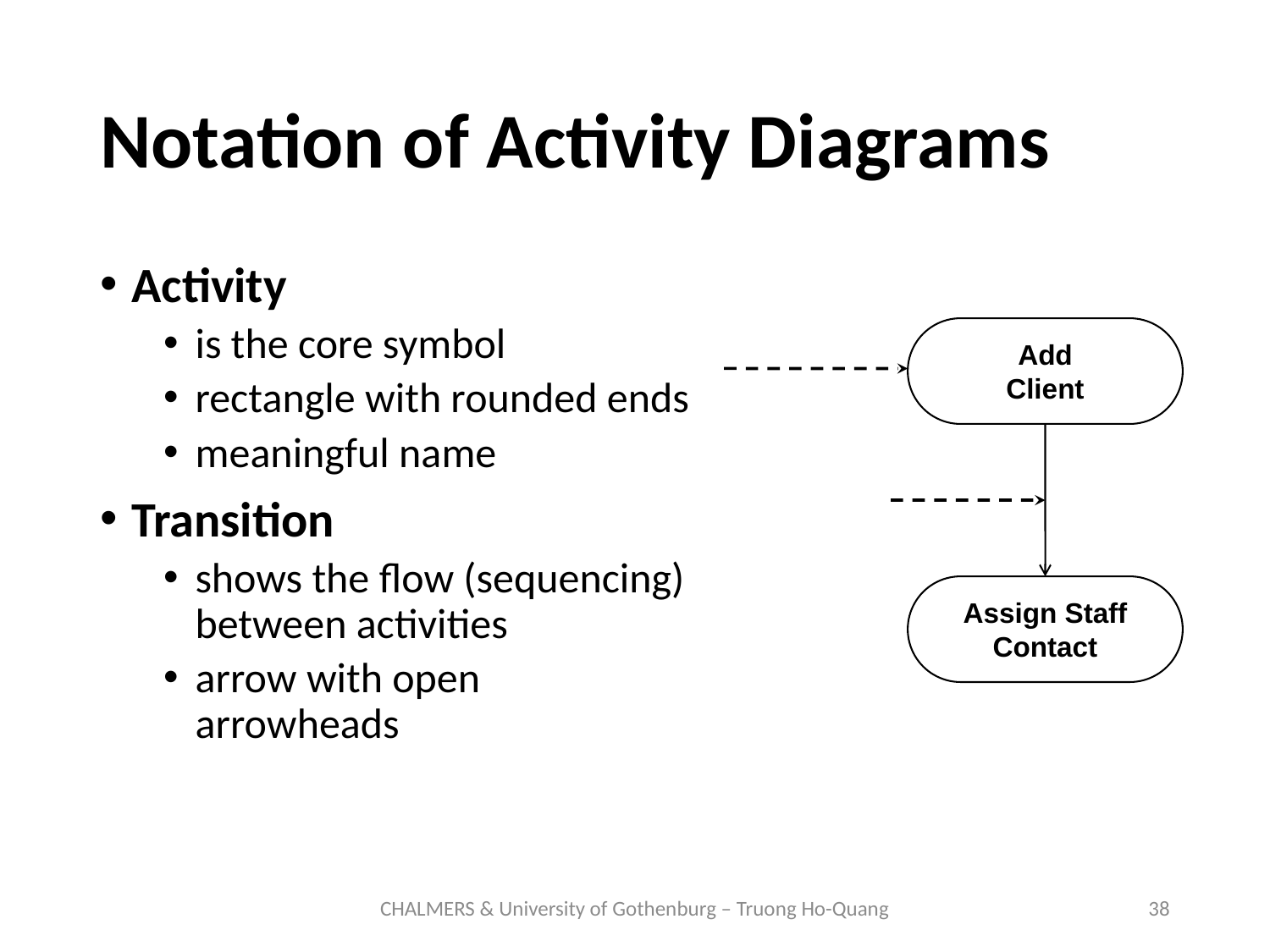

# Notation of Activity Diagrams
Activity
is the core symbol
rectangle with rounded ends
meaningful name
Transition
shows the flow (sequencing)
between activities
arrow with open
arrowheads
Add
Client

Assign Staff
Contact
CHALMERS & University of Gothenburg – Truong Ho-Quang
38